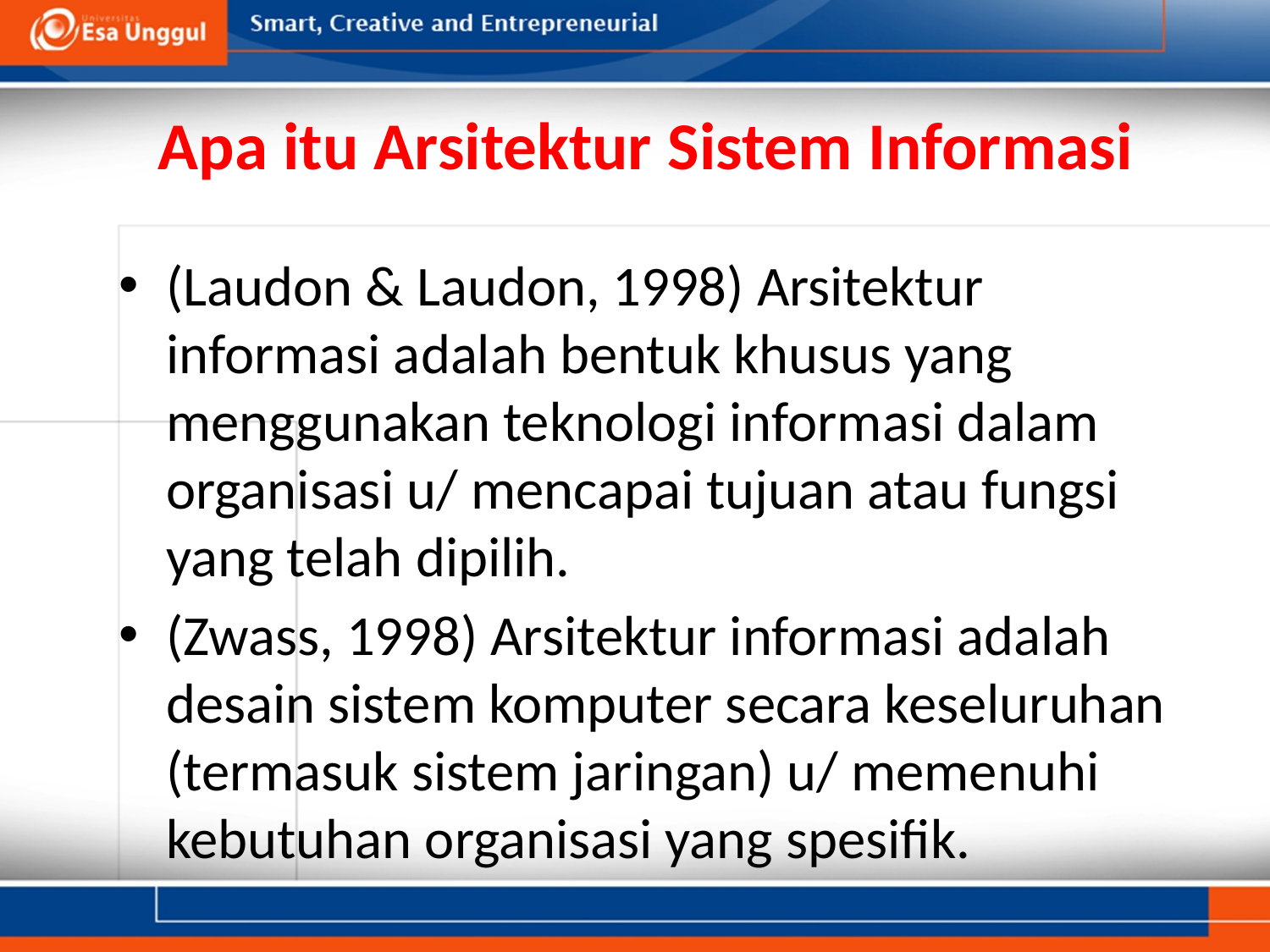

# Apa itu Arsitektur Sistem Informasi
(Laudon & Laudon, 1998) Arsitektur informasi adalah bentuk khusus yang menggunakan teknologi informasi dalam organisasi u/ mencapai tujuan atau fungsi yang telah dipilih.
(Zwass, 1998) Arsitektur informasi adalah desain sistem komputer secara keseluruhan (termasuk sistem jaringan) u/ memenuhi kebutuhan organisasi yang spesifik.